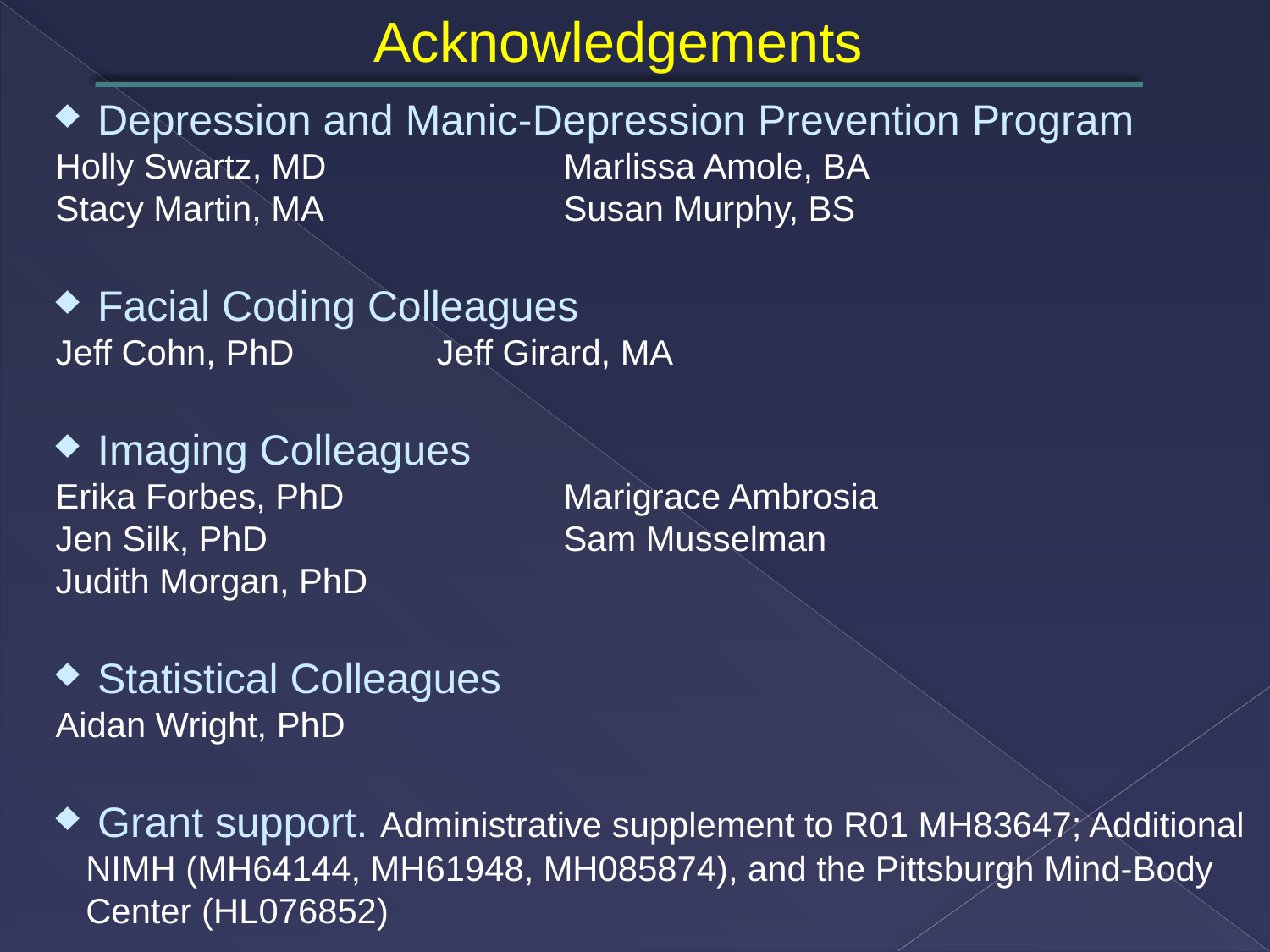

Acknowledgements

 Depression and Manic-Depression Prevention Program
Holly Swartz, MD		Marlissa Amole, BA
Stacy Martin, MA		Susan Murphy, BS

 Facial Coding Colleagues
Jeff Cohn, PhD		Jeff Girard, MA

 Imaging Colleagues
Erika Forbes, PhD		Marigrace Ambrosia
Jen Silk, PhD			Sam Musselman
Judith Morgan, PhD

 Statistical Colleagues
Aidan Wright, PhD

 Grant support. Administrative supplement to R01 MH83647; Additional NIMH (MH64144, MH61948, MH085874), and the Pittsburgh Mind-Body Center (HL076852)